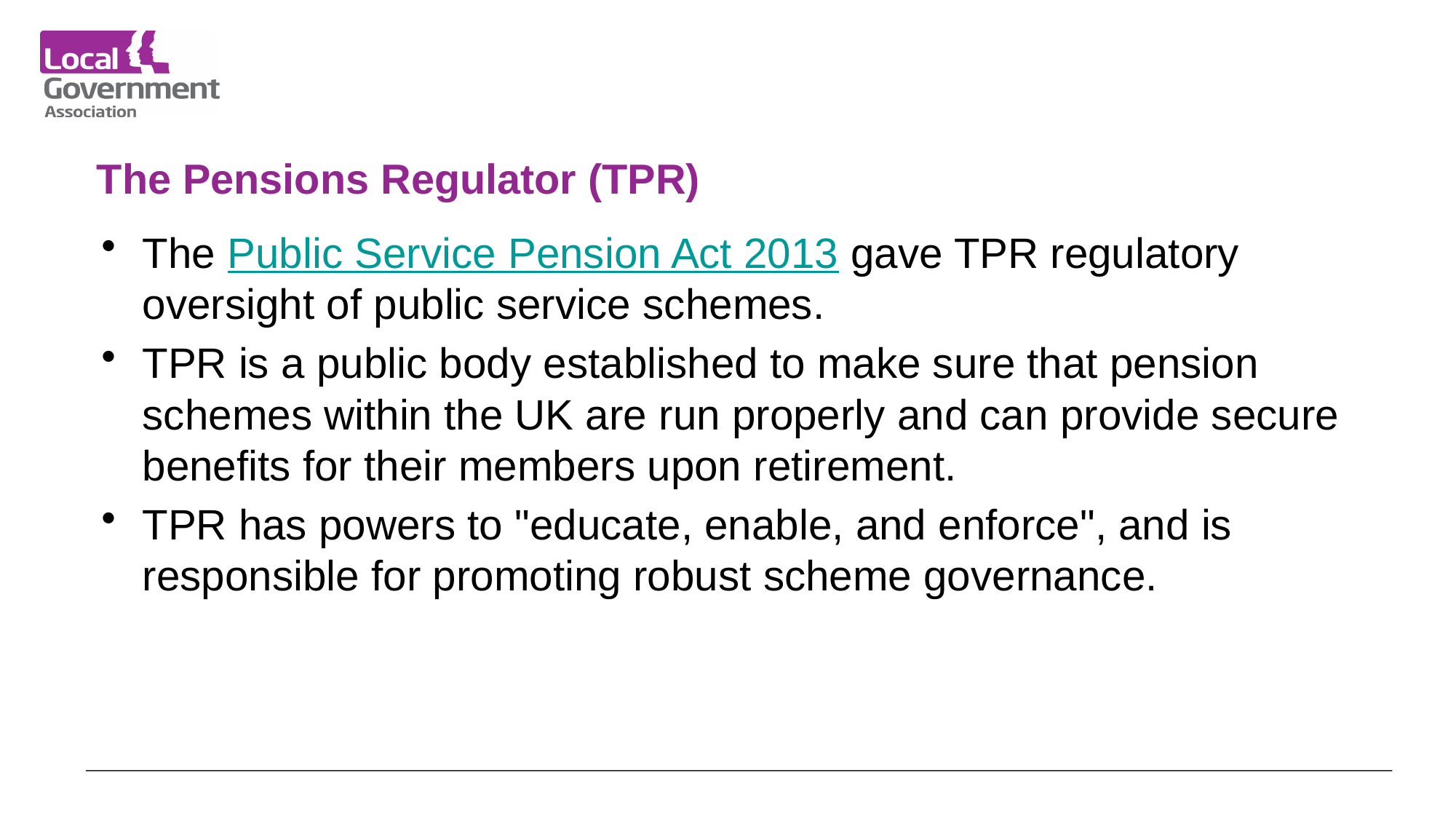

# The Pensions Regulator (TPR)
The Public Service Pension Act 2013 gave TPR regulatory oversight of public service schemes.
TPR is a public body established to make sure that pension schemes within the UK are run properly and can provide secure benefits for their members upon retirement.
TPR has powers to "educate, enable, and enforce", and is responsible for promoting robust scheme governance.